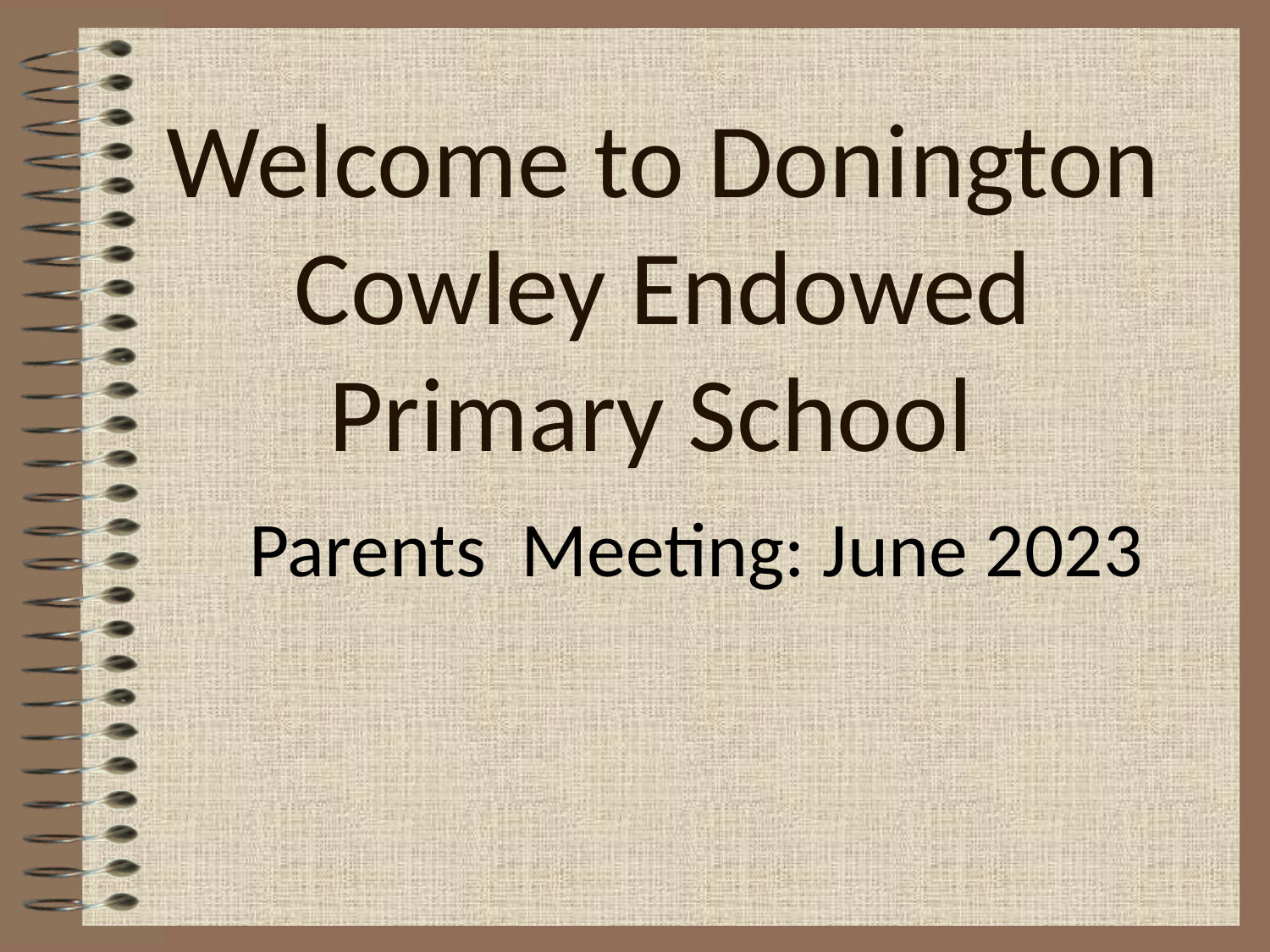

# Welcome to Donington Cowley Endowed Primary School
Parents  Meeting: June 2023